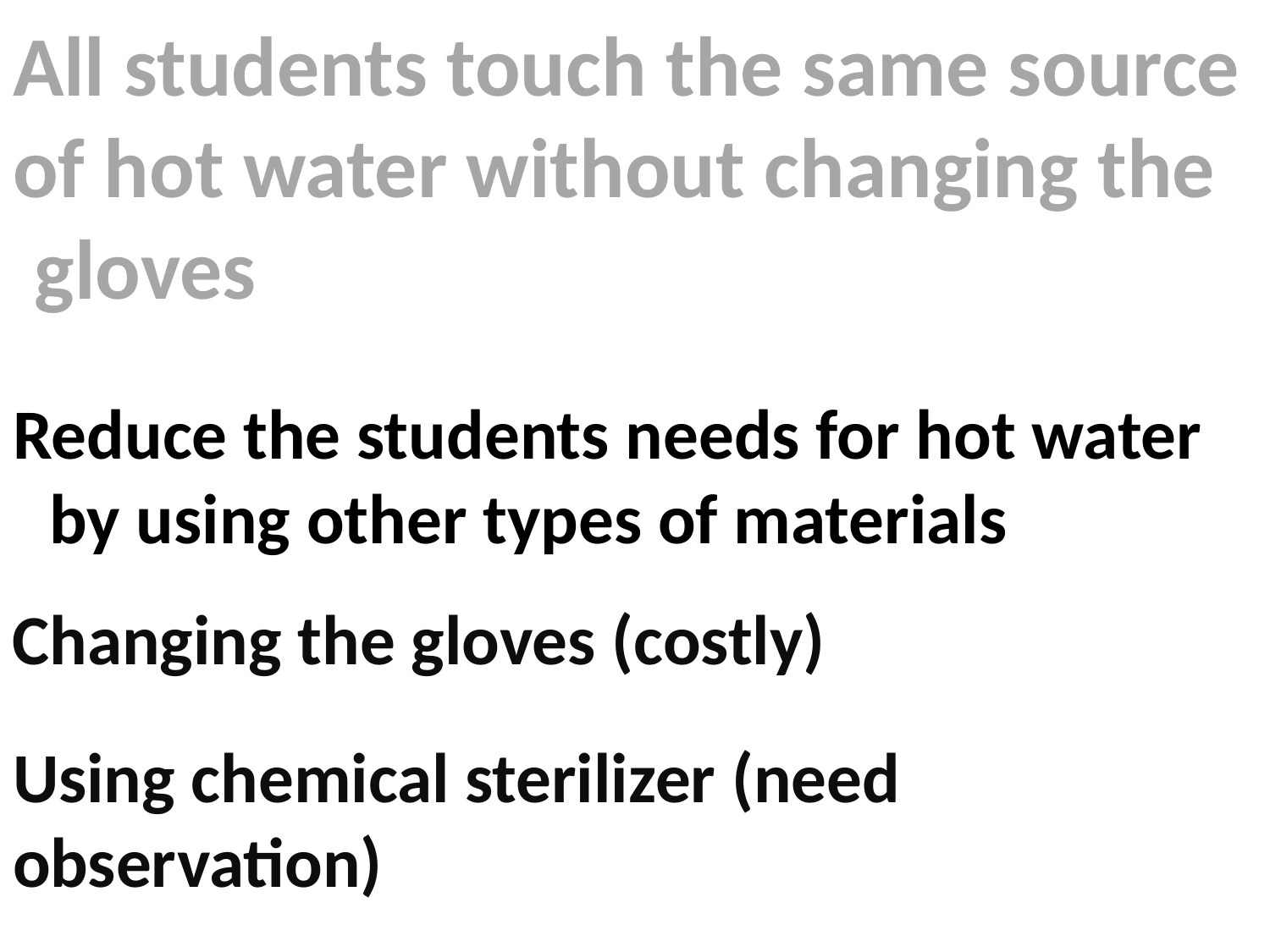

All students touch the same source of hot water without changing the gloves
Reduce the students needs for hot water by using other types of materials
Changing the gloves (costly)
Using chemical sterilizer (need observation)